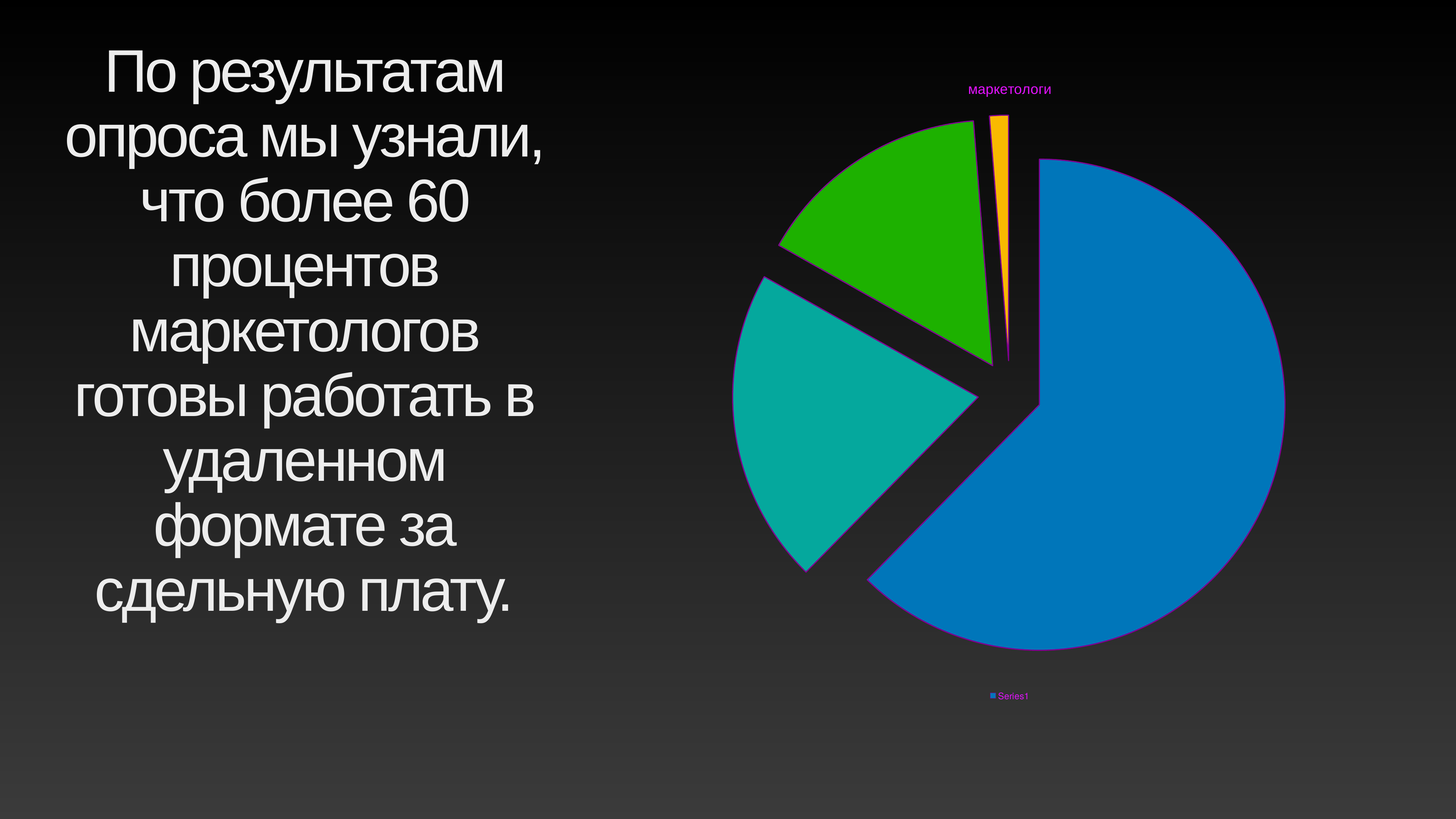

# По результатам опроса мы узнали, что более 60 процентов маркетологов готовы работать в удаленном формате за сдельную плату.

### Chart:

| Category | маркетологи |
|---|---|
|  | 60.0 |
|  | 20.0 |
|  | 15.0 |
|  | 1.2 |